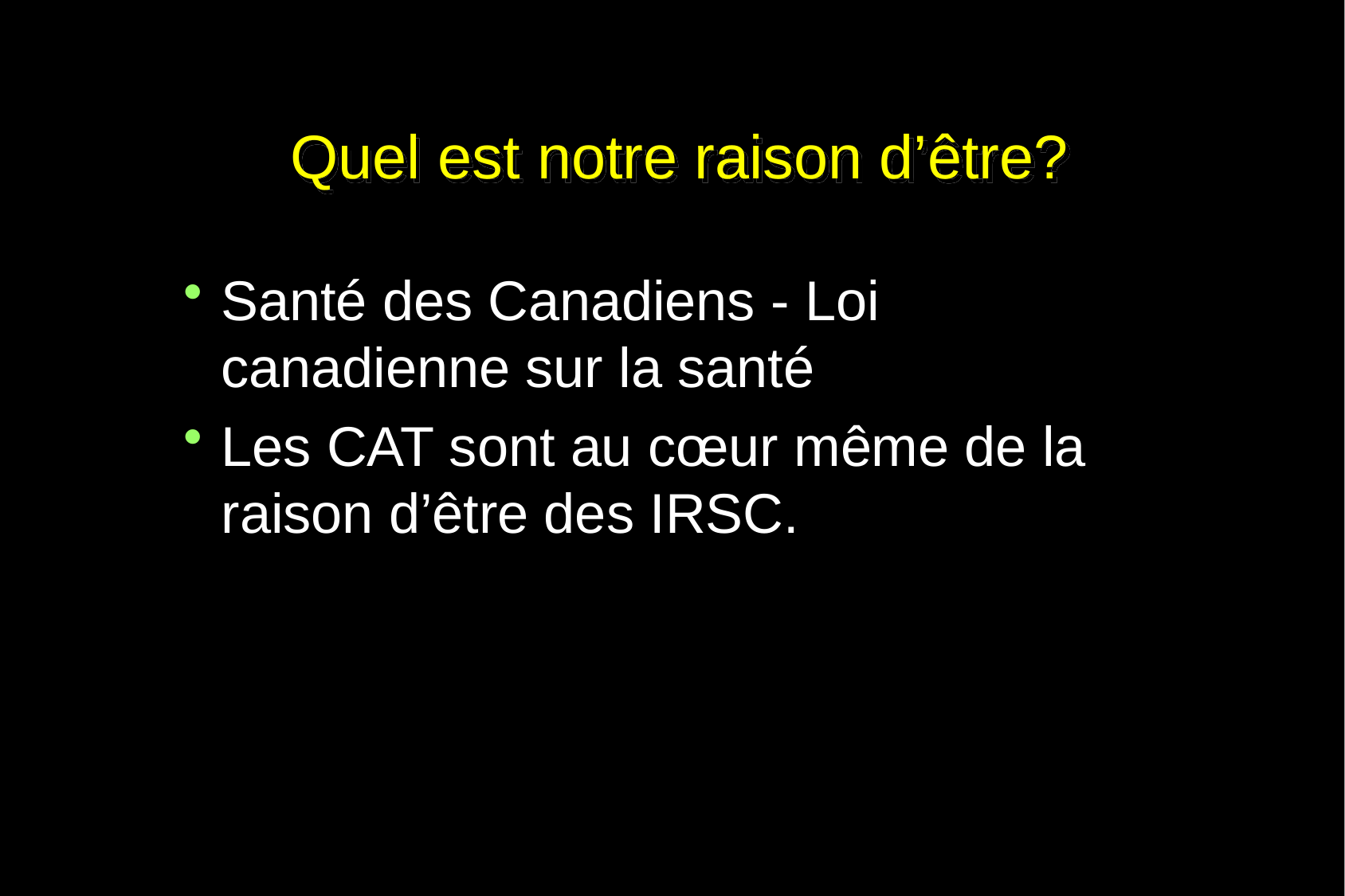

# Quel est notre raison d’être?
Santé des Canadiens - Loi canadienne sur la santé
Les CAT sont au cœur même de la raison d’être des IRSC.